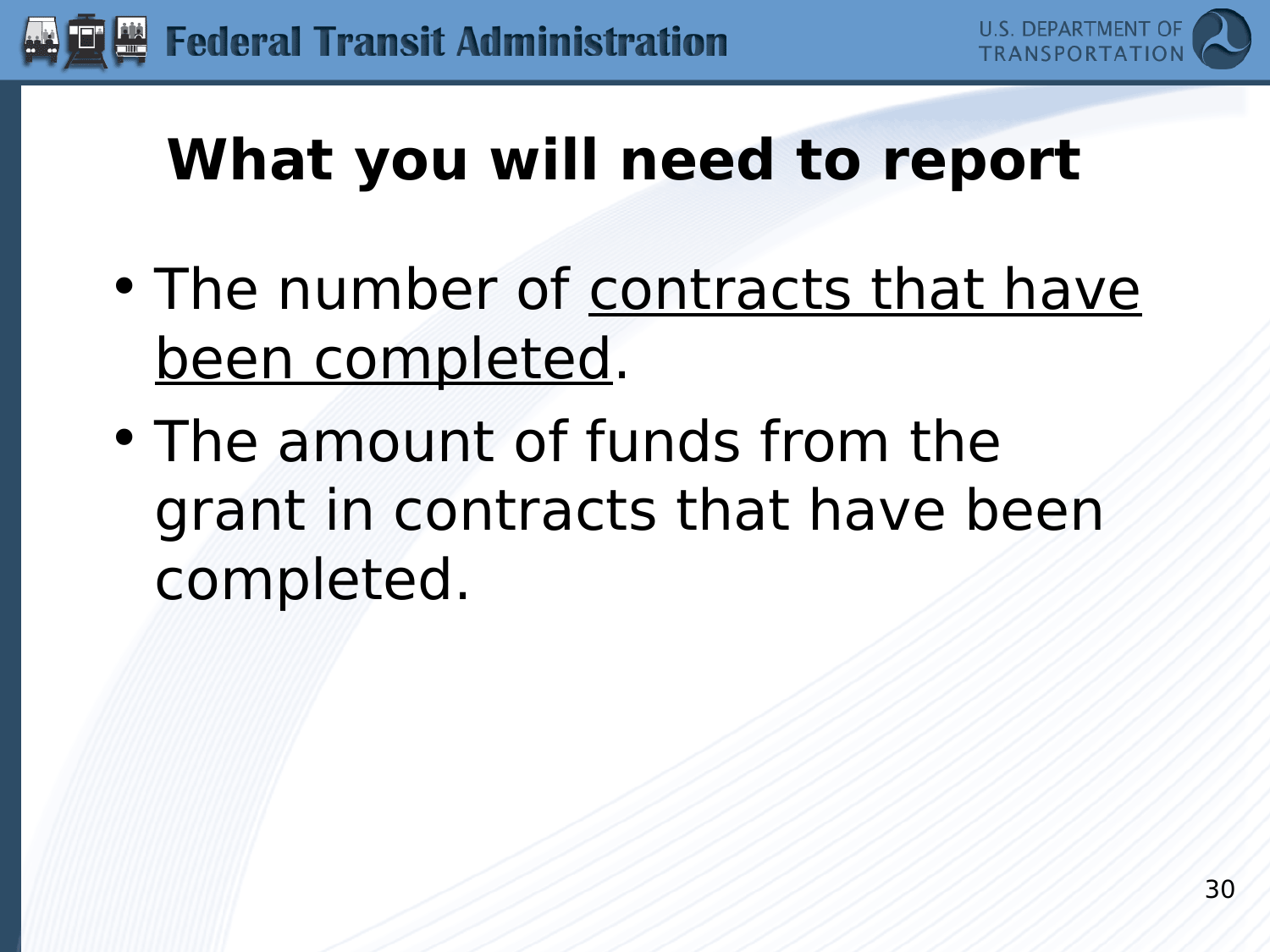

# What you will need to report
The number of contracts that have been completed.
The amount of funds from the grant in contracts that have been completed.
30